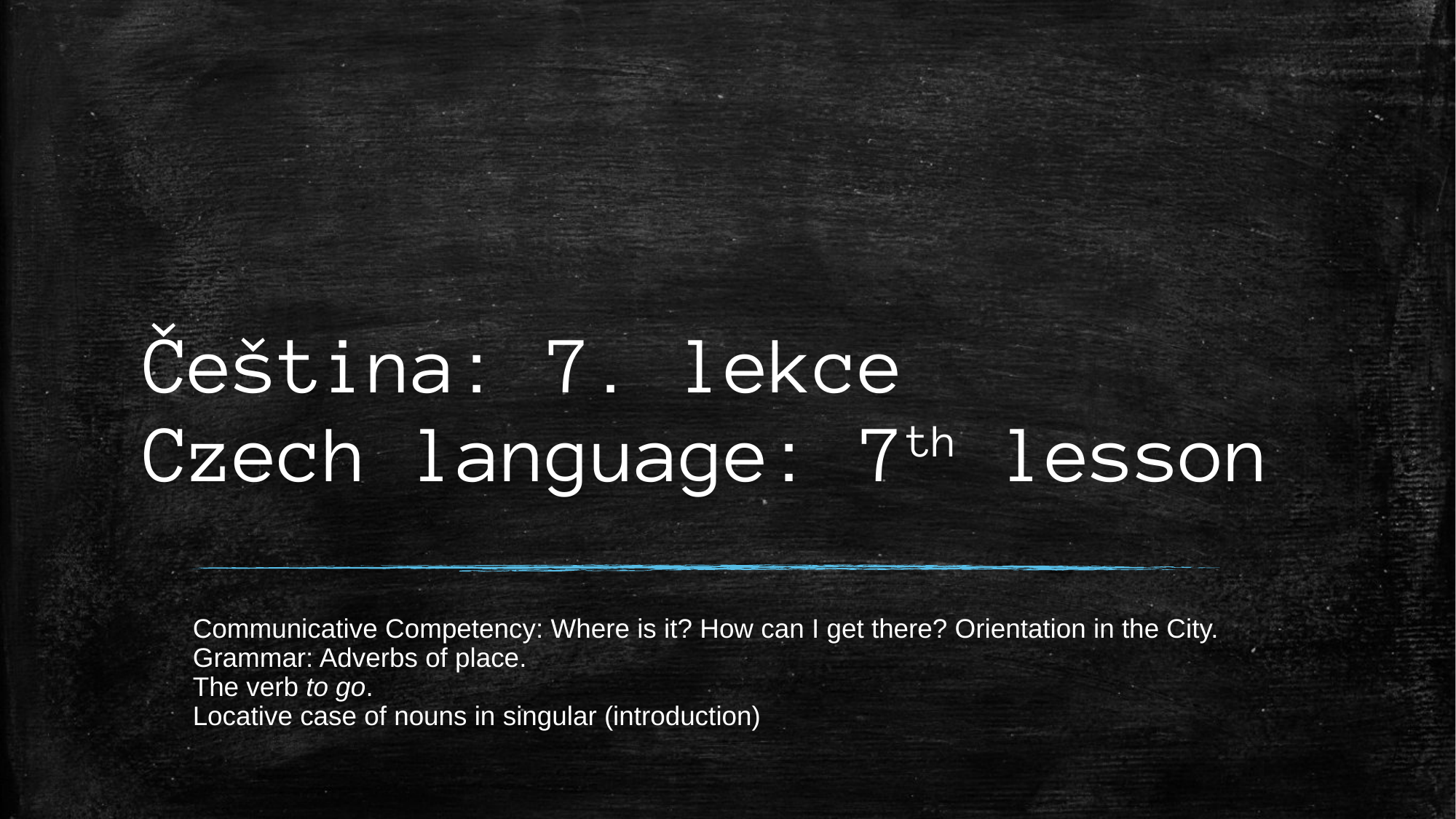

# Čeština: 7. lekce Czech language: 7th lesson
Communicative Competency: Where is it? How can I get there? Orientation in the City.
Grammar: Adverbs of place.
The verb to go.
Locative case of nouns in singular (introduction)